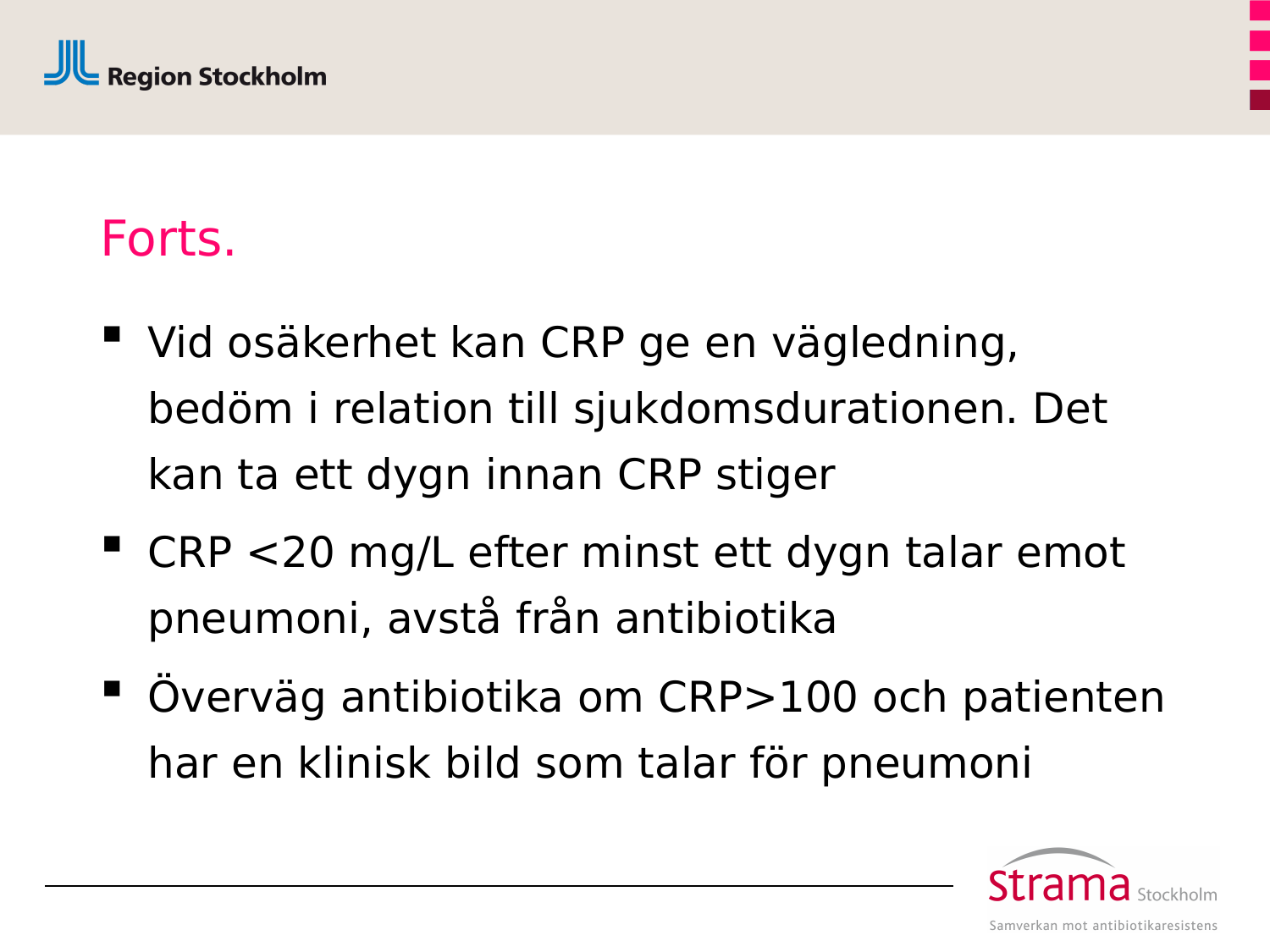

# Forts.
Vid osäkerhet kan CRP ge en vägledning, bedöm i relation till sjukdomsdurationen. Det kan ta ett dygn innan CRP stiger
CRP <20 mg/L efter minst ett dygn talar emot pneumoni, avstå från antibiotika
Överväg antibiotika om CRP>100 och patienten har en klinisk bild som talar för pneumoni